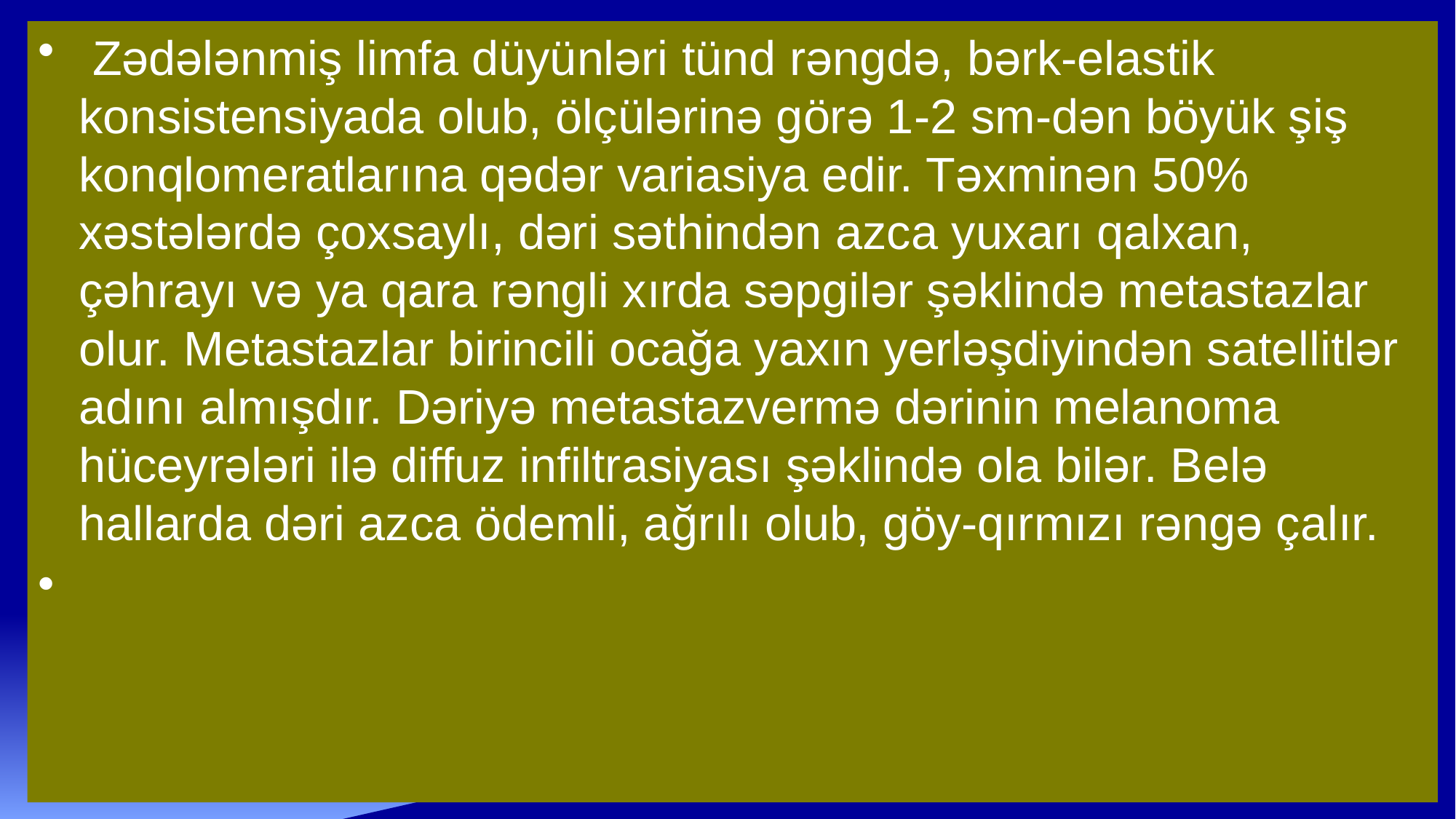

Zədələnmiş limfa düyünləri tünd rəngdə, bərk-elastik konsistensiyada olub, ölçülərinə görə 1-2 sm-dən böyük şiş konqlomeratlarına qədər variasiya edir. Təxminən 50% xəstələrdə çoxsaylı, dəri səthindən azca yuxarı qalxan, çəhrayı və ya qara rəngli xırda səpgilər şəklində metastazlar olur. Metastazlar birincili ocağa yaxın yerləşdiyindən satellitlər adını almışdır. Dəriyə metastazvermə dərinin melanoma hüceyrələri ilə diffuz infiltrasiyası şəklində ola bilər. Belə hallarda dəri azca ödemli, ağrılı olub, göy-qırmızı rəngə çalır.